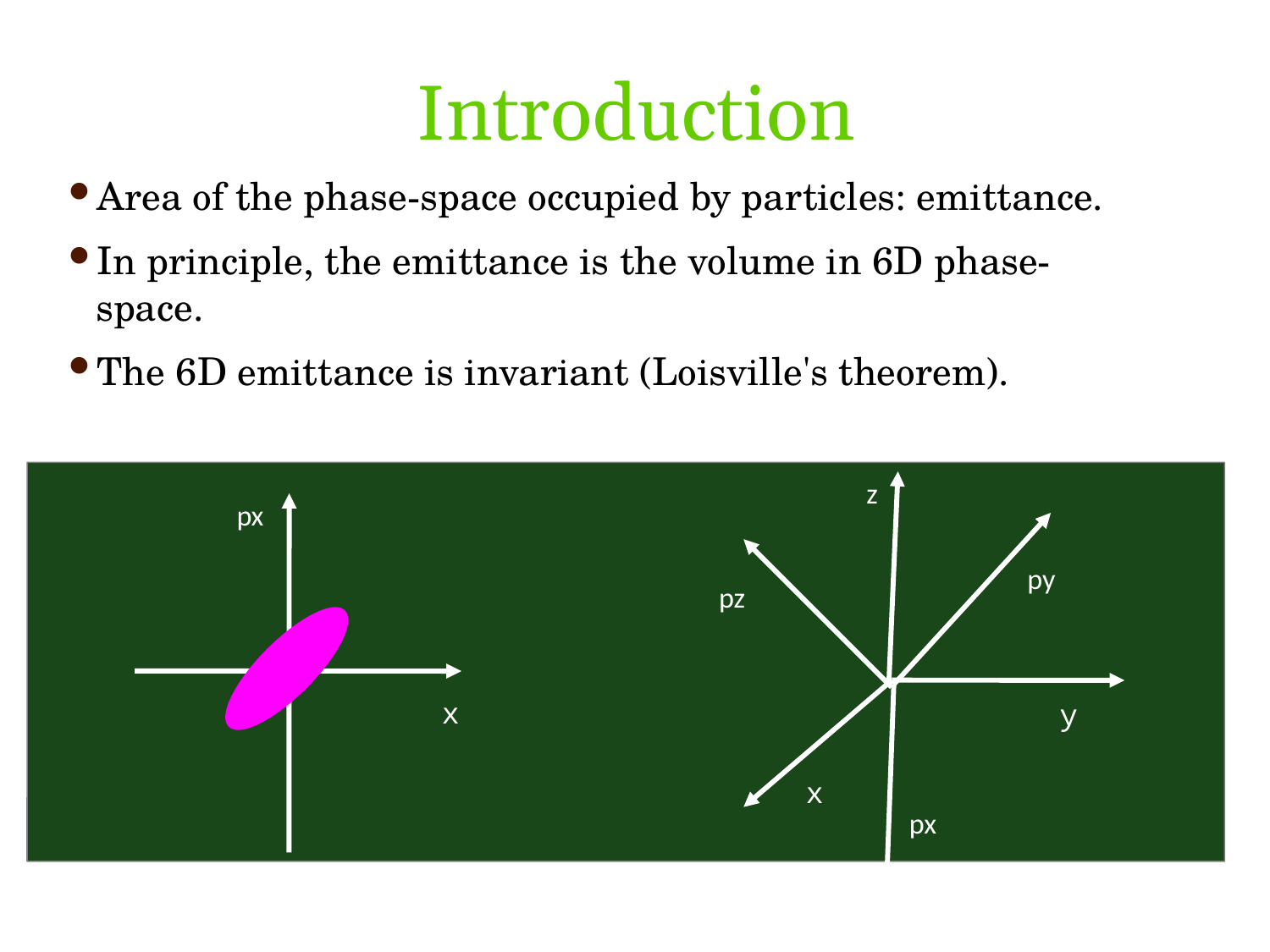

Introduction
Area of the phase-space occupied by particles: emittance.
In principle, the emittance is the volume in 6D phase-space.
The 6D emittance is invariant (Loisville's theorem).

z

px

py
pz

ｘ
ｙ
ｘ
px